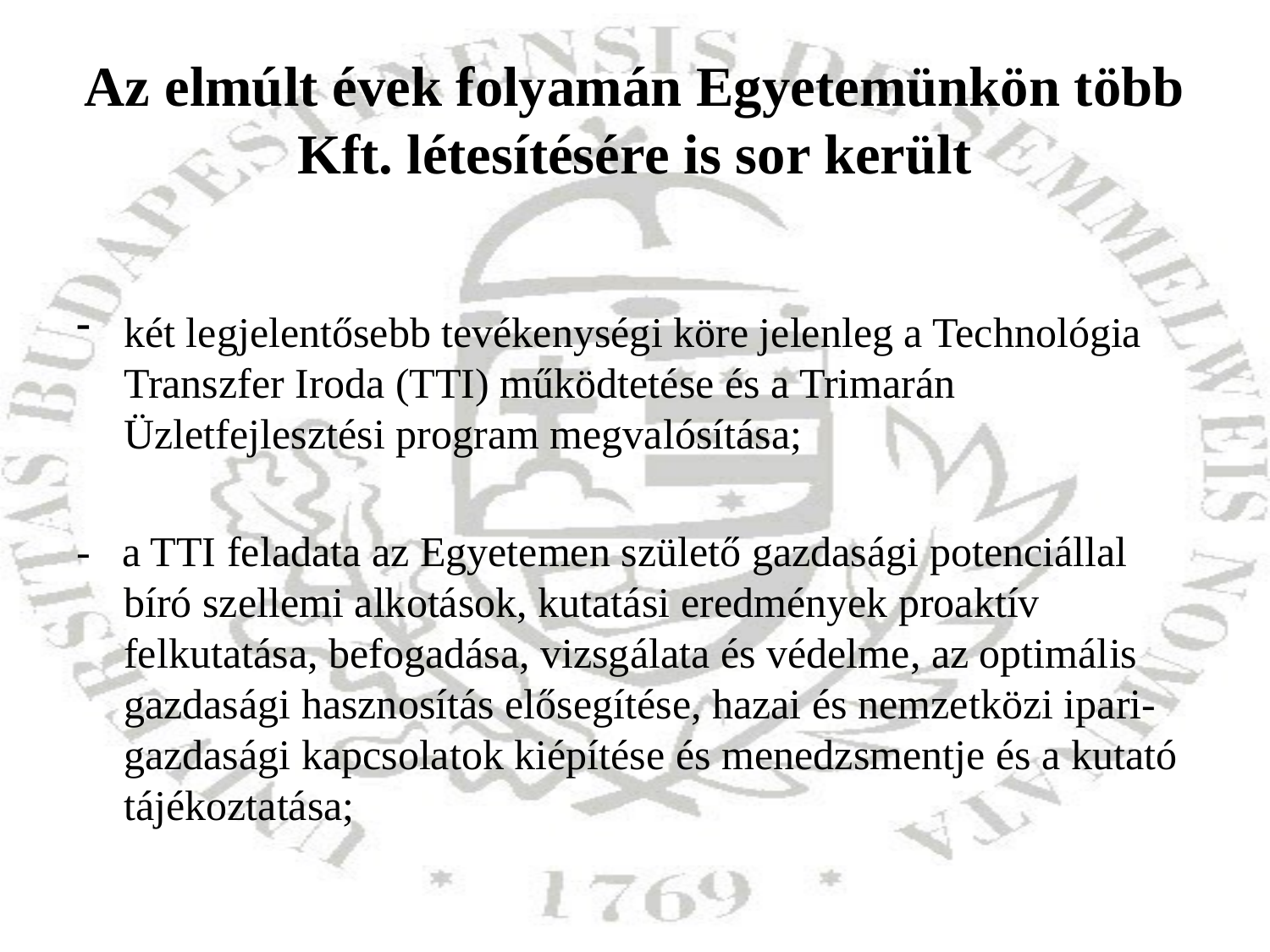

# Az elmúlt évek folyamán Egyetemünkön több Kft. létesítésére is sor került

két legjelentősebb tevékenységi köre jelenleg a Technológia Transzfer Iroda (TTI) működtetése és a Trimarán Üzletfejlesztési program megvalósítása;

-   a TTI feladata az Egyetemen születő gazdasági potenciállal bíró szellemi alkotások, kutatási eredmények proaktív felkutatása, befogadása, vizsgálata és védelme, az optimális gazdasági hasznosítás elősegítése, hazai és nemzetközi ipari-gazdasági kapcsolatok kiépítése és menedzsmentje és a kutató tájékoztatása;